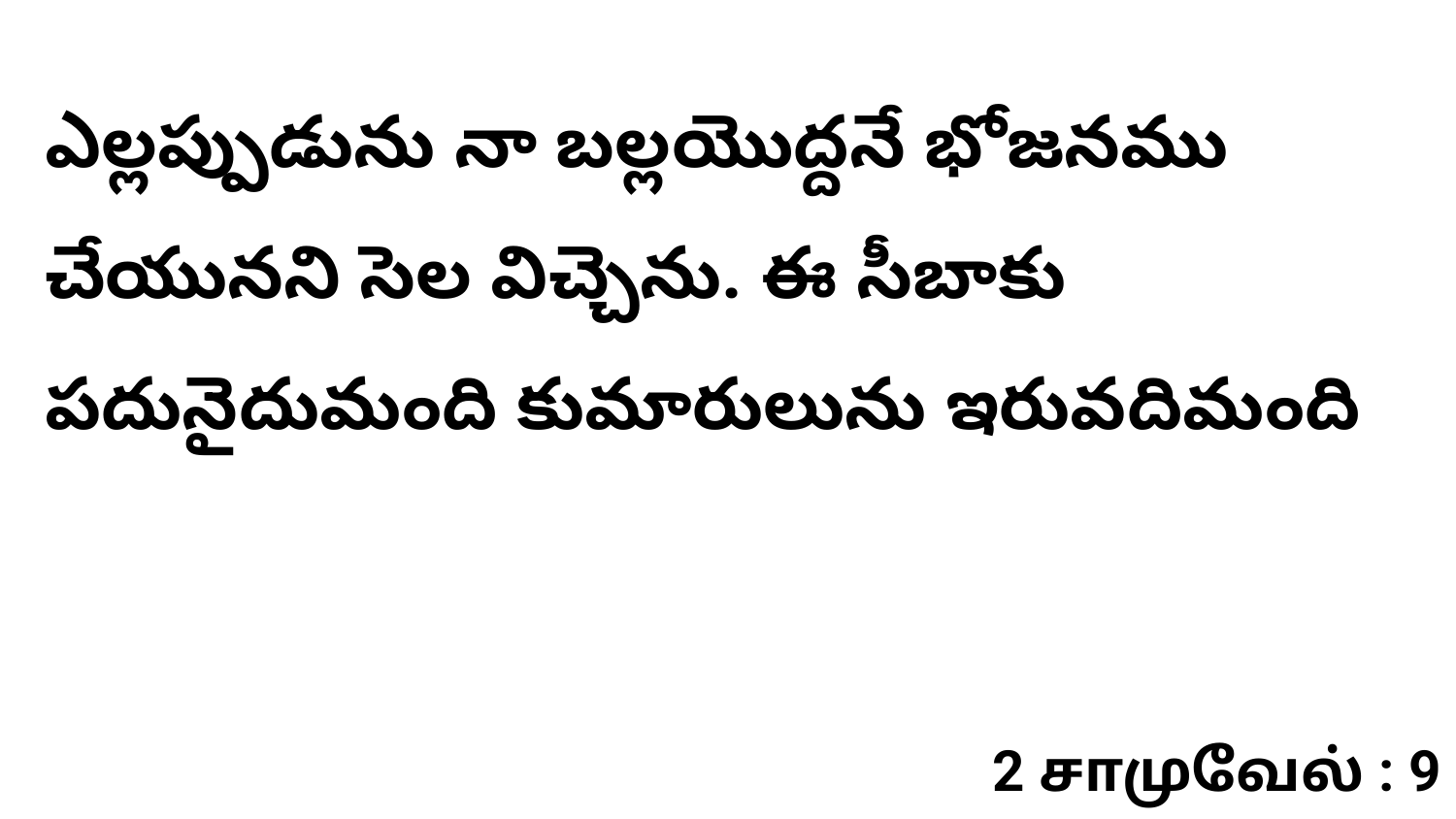

ఎల్లప్పుడును నా బల్లయొద్దనే భోజనము చేయునని సెల విచ్చెను. ఈ సీబాకు పదునైదుమంది కుమారులును ఇరువదిమంది
2 சாமுவேல் : 9